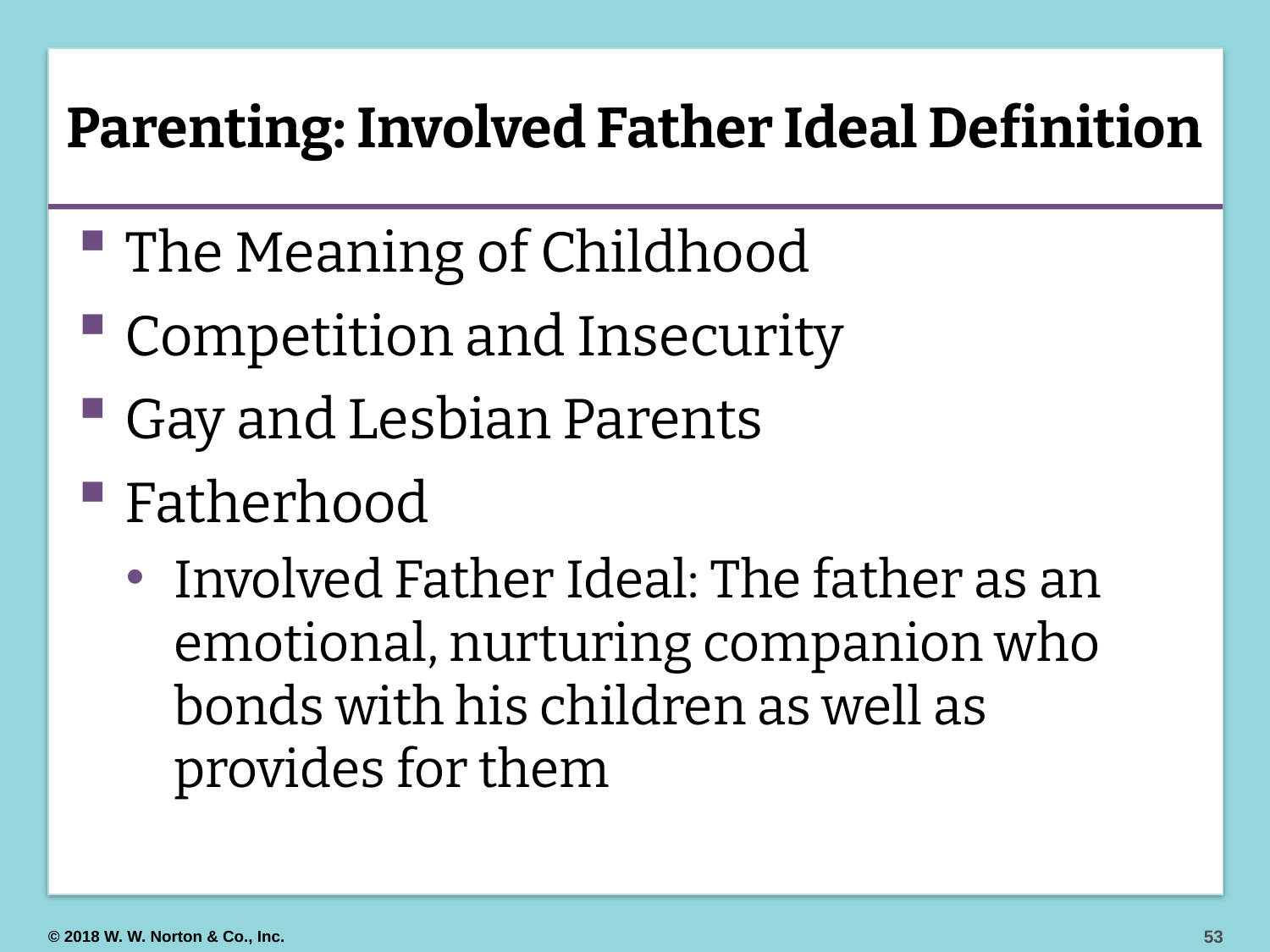

# Parenting: Involved Father Ideal Definition
The Meaning of Childhood
Competition and Insecurity
Gay and Lesbian Parents
Fatherhood
Involved Father Ideal: The father as an emotional, nurturing companion who bonds with his children as well as provides for them